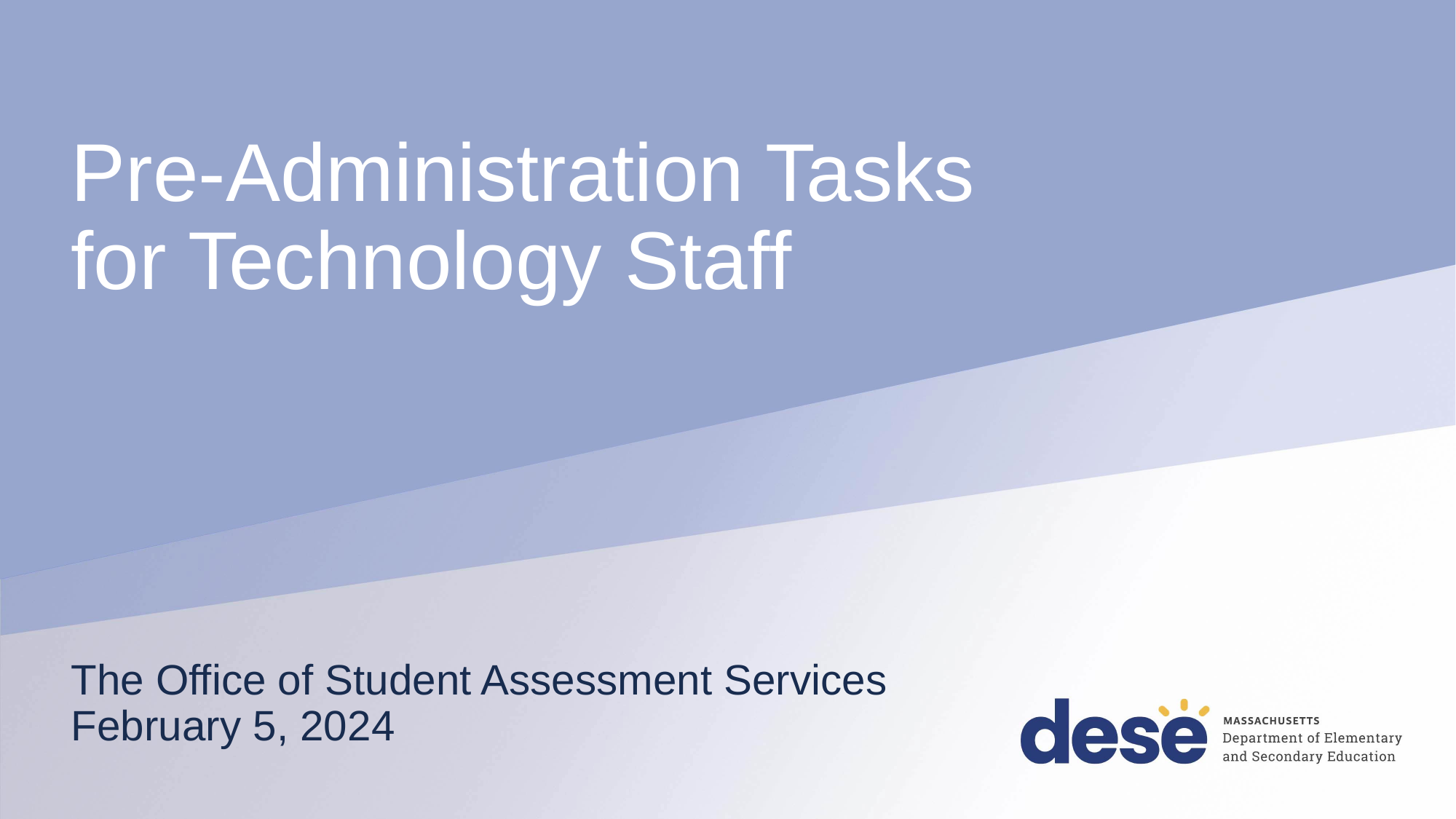

# Pre-Administration Tasks for Technology Staff
The Office of Student Assessment Services
February 5, 2024